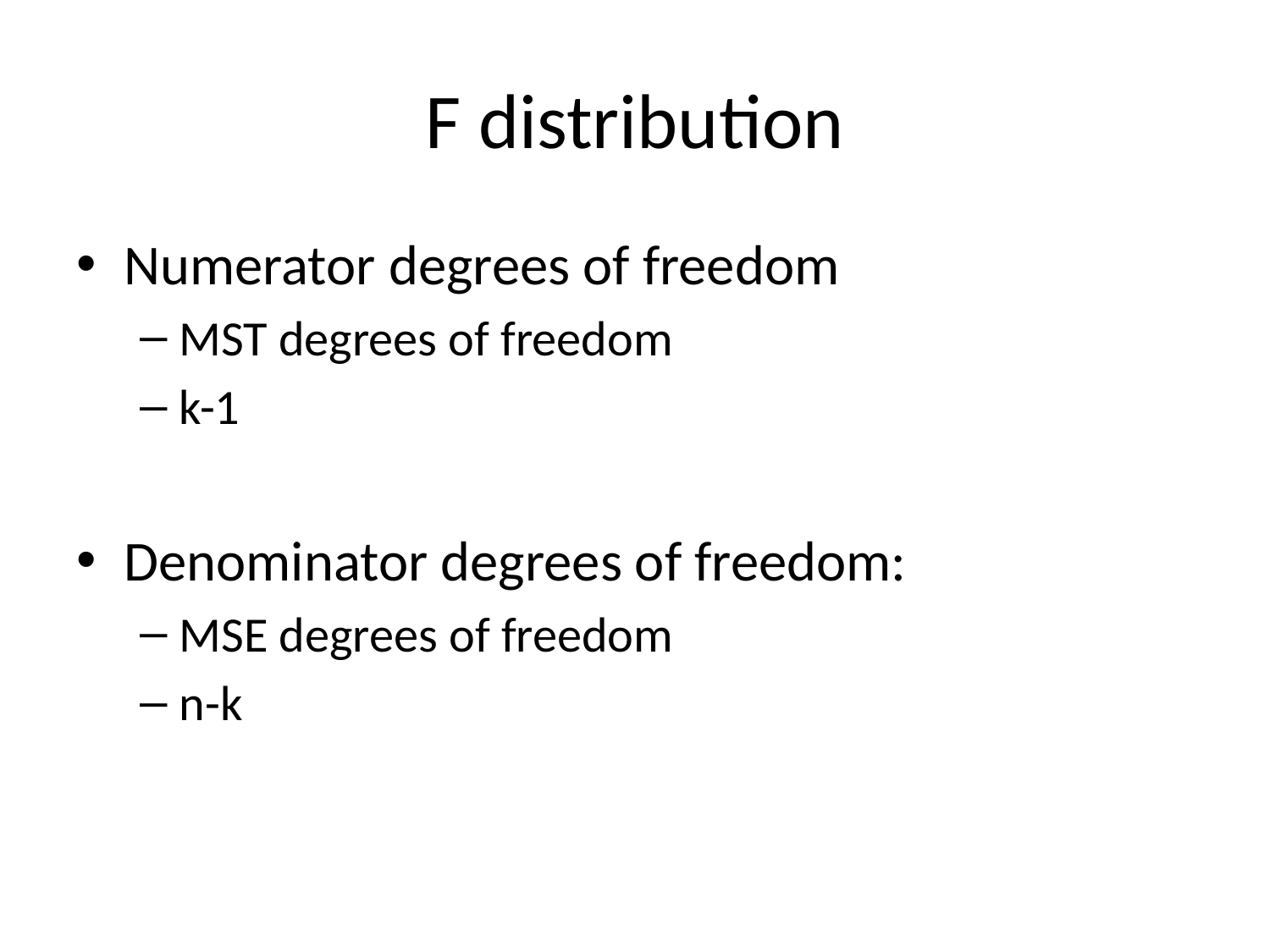

# F distribution
Numerator degrees of freedom
MST degrees of freedom
k-1

Denominator degrees of freedom:
MSE degrees of freedom
n-k